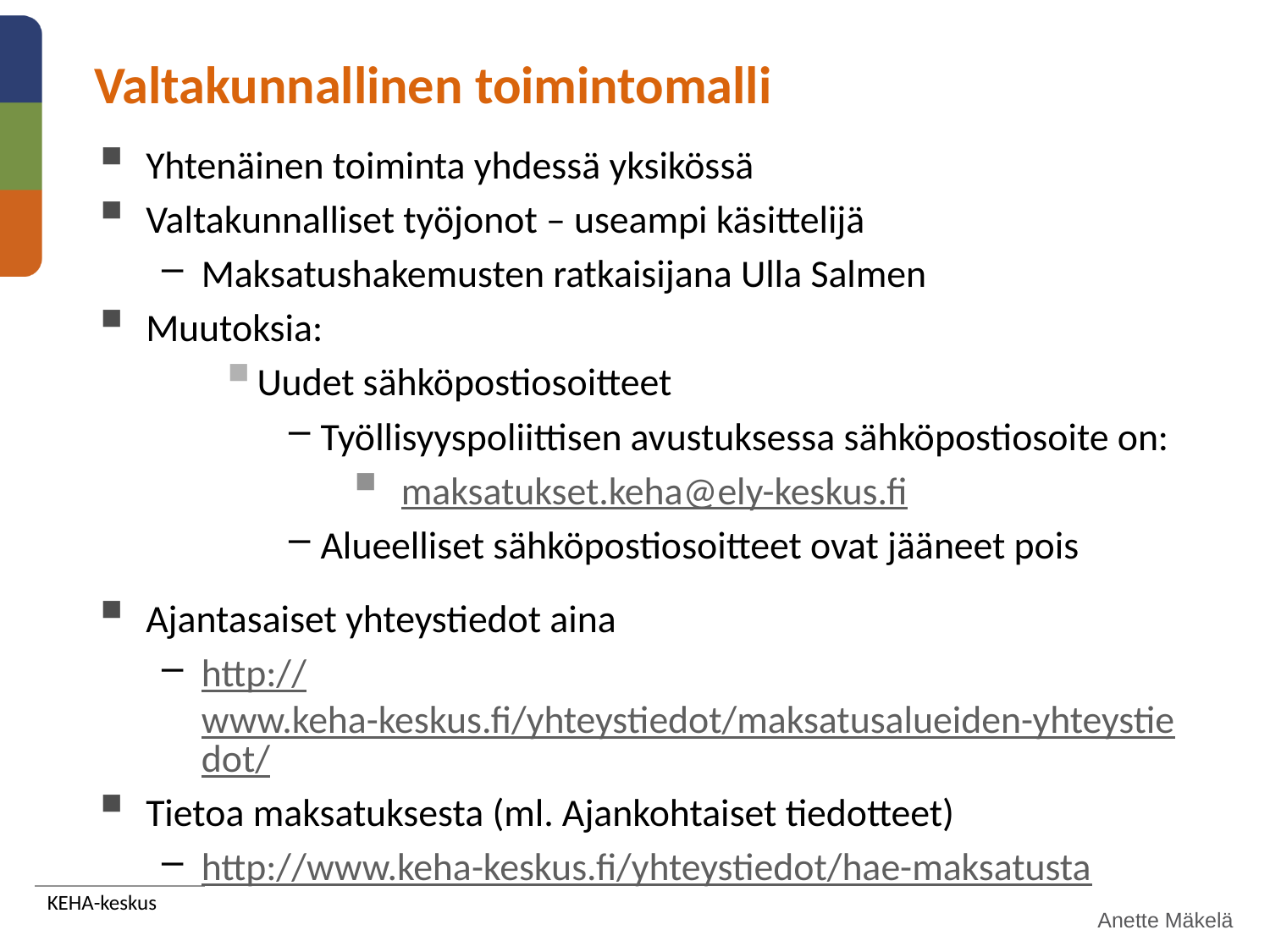

# Valtakunnallinen toimintomalli
Yhtenäinen toiminta yhdessä yksikössä
Valtakunnalliset työjonot – useampi käsittelijä
Maksatushakemusten ratkaisijana Ulla Salmen
Muutoksia:
Uudet sähköpostiosoitteet
Työllisyyspoliittisen avustuksessa sähköpostiosoite on:
  maksatukset.keha@ely-keskus.fi
Alueelliset sähköpostiosoitteet ovat jääneet pois

Ajantasaiset yhteystiedot aina
http://www.keha-keskus.fi/yhteystiedot/maksatusalueiden-yhteystiedot/
Tietoa maksatuksesta (ml. Ajankohtaiset tiedotteet)
http://www.keha-keskus.fi/yhteystiedot/hae-maksatusta

KEHA-keskus
Anette Mäkelä